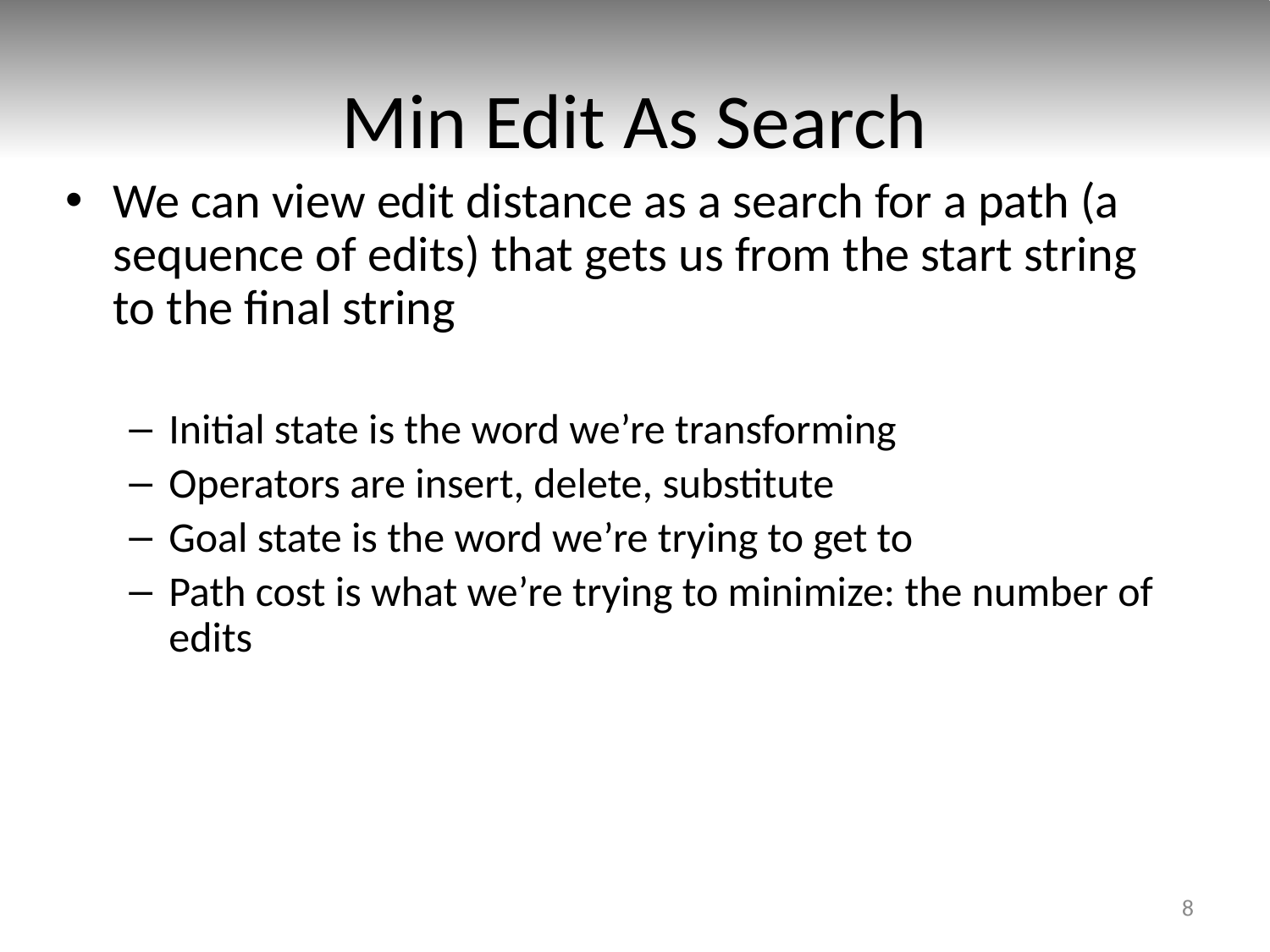

# Min Edit As Search
We can view edit distance as a search for a path (a sequence of edits) that gets us from the start string to the final string

Initial state is the word we’re transforming
Operators are insert, delete, substitute
Goal state is the word we’re trying to get to
Path cost is what we’re trying to minimize: the number of edits

8